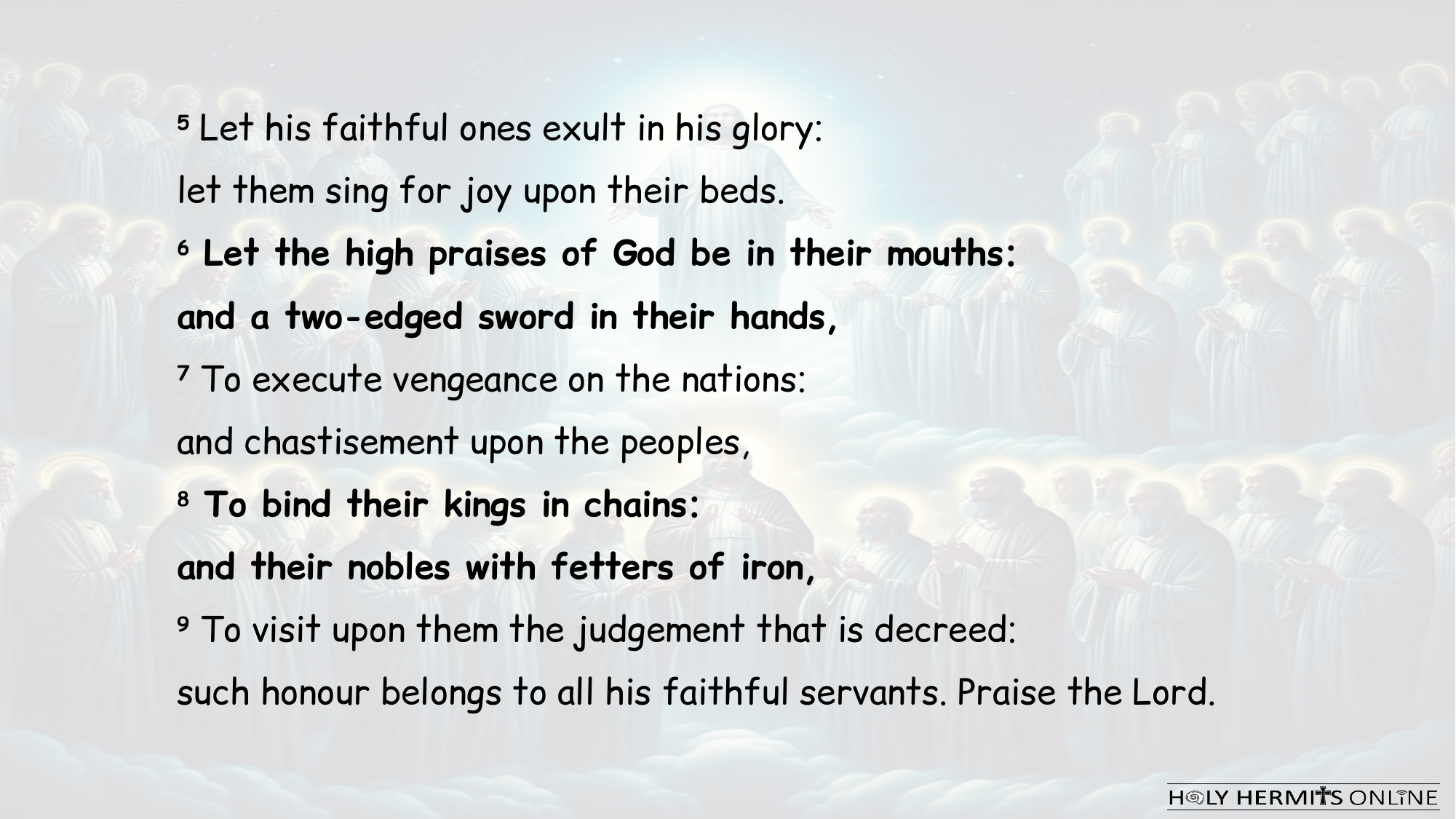

5 Let his faithful ones exult in his glory:
let them sing for joy upon their beds.
6 Let the high praises of God be in their mouths:
and a two-edged sword in their hands,
7 To execute vengeance on the nations:
and chastisement upon the peoples,
8 To bind their kings in chains:
and their nobles with fetters of iron,
9 To visit upon them the judgement that is decreed:
such honour belongs to all his faithful servants. Praise the Lord.